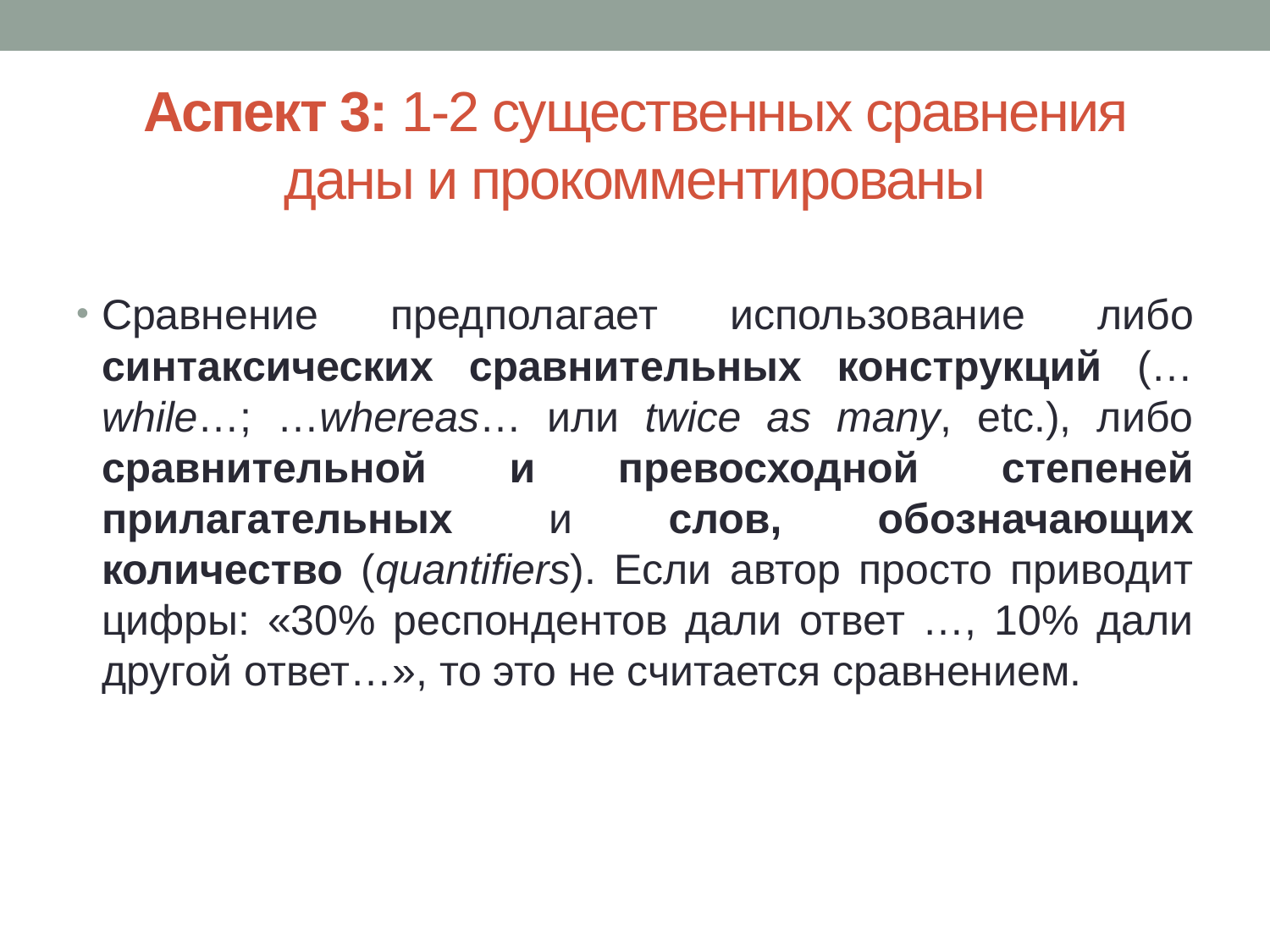

# Аспект 3: 1-2 существенных сравнения даны и прокомментированы

Сравнение предполагает использование либо синтакcических сравнительных конструкций (…while…; …whereas… или twice as many, etc.), либо сравнительной и превосходной степеней прилагательных и слов, обозначающих количество (quantifiers). Если автор просто приводит цифры: «30% респондентов дали ответ …, 10% дали другой ответ…», то это не считается сравнением.